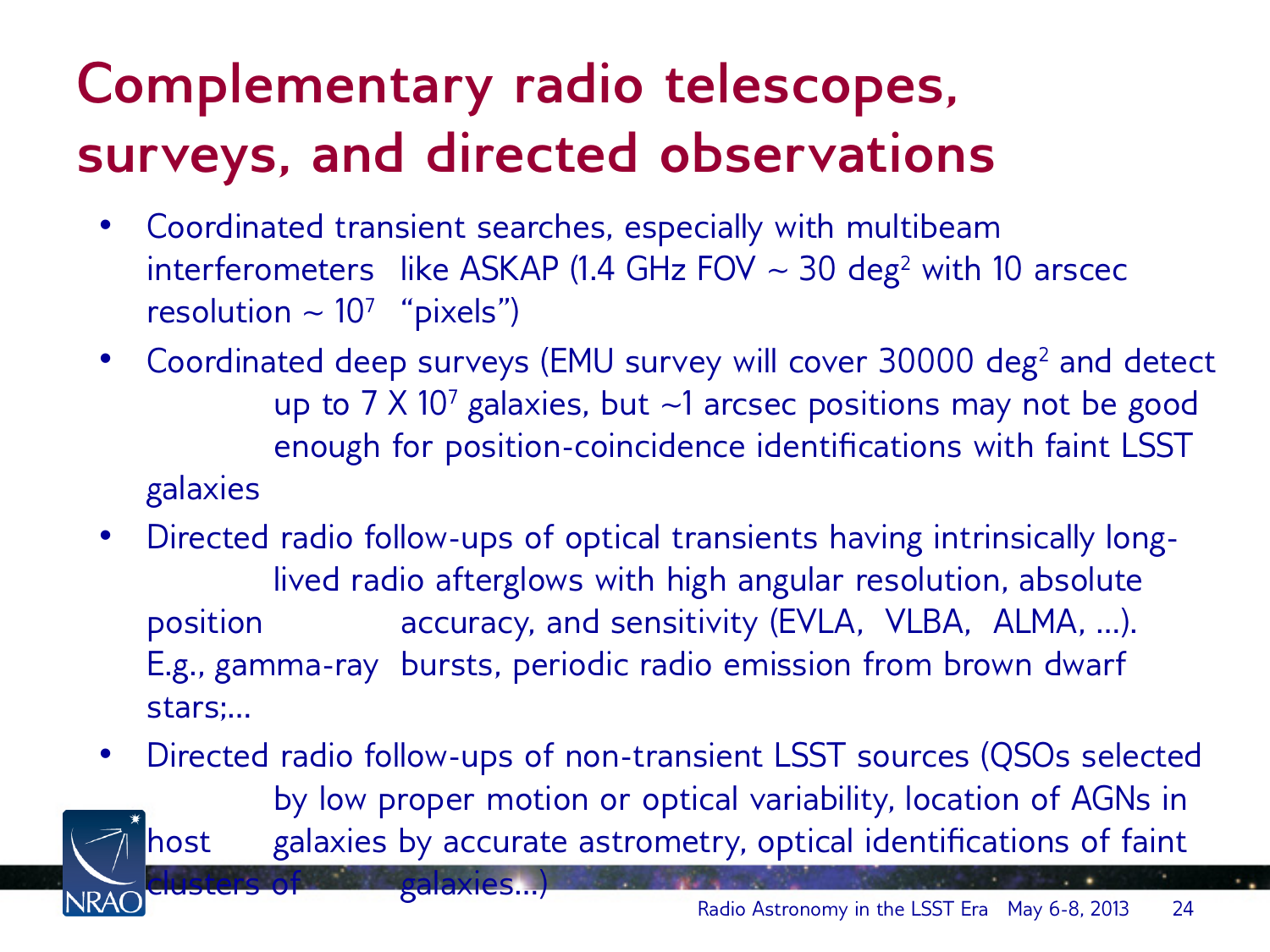

# Complementary radio telescopes, surveys, and directed observations
Coordinated transient searches, especially with multibeam interferometers 	like ASKAP (1.4 GHz FOV ~ 30 deg2 with 10 arscec resolution ~ 107 	“pixels”)
Coordinated deep surveys (EMU survey will cover 30000 deg2 and detect 	up to 7 X 107 galaxies, but ~1 arcsec positions may not be good 	enough for position-coincidence identifications with faint LSST galaxies
Directed radio follow-ups of optical transients having intrinsically long-	lived radio afterglows with high angular resolution, absolute position 	accuracy, and sensitivity (EVLA,  VLBA,  ALMA, …).  E.g., gamma-ray 	bursts, periodic radio emission from brown dwarf stars;…
Directed radio follow-ups of non-transient LSST sources (QSOs selected 	by low proper motion or optical variability, location of AGNs in host 	galaxies by accurate astrometry, optical identifications of faint clusters of 	galaxies…)

Radio Astronomy in the LSST Era   May 6-8, 2013
24